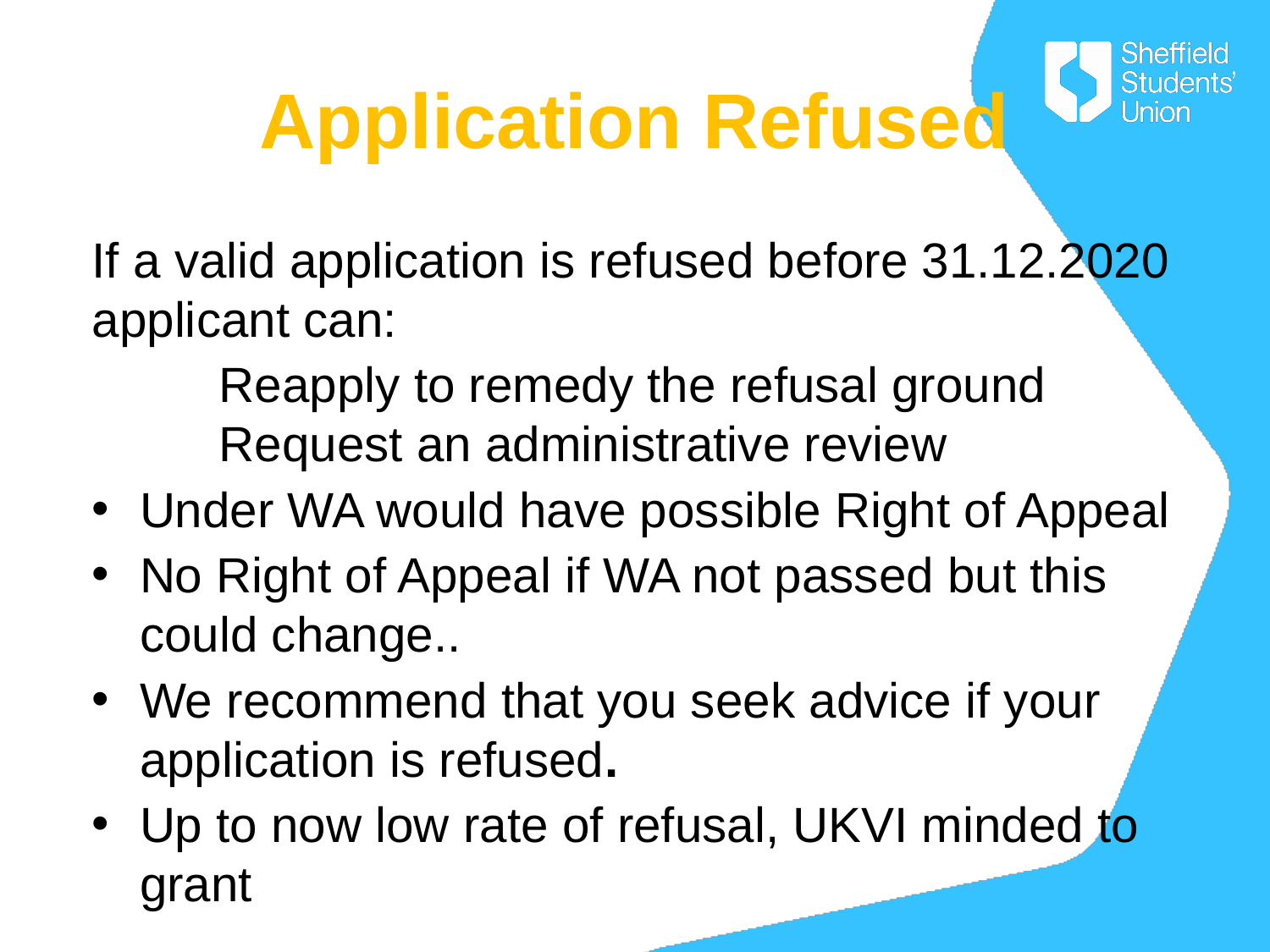

# Application Refused
If a valid application is refused before 31.12.2020 applicant can:
	Reapply to remedy the refusal ground
 	Request an administrative review
Under WA would have possible Right of Appeal
No Right of Appeal if WA not passed but this could change..
We recommend that you seek advice if your application is refused.
Up to now low rate of refusal, UKVI minded to grant